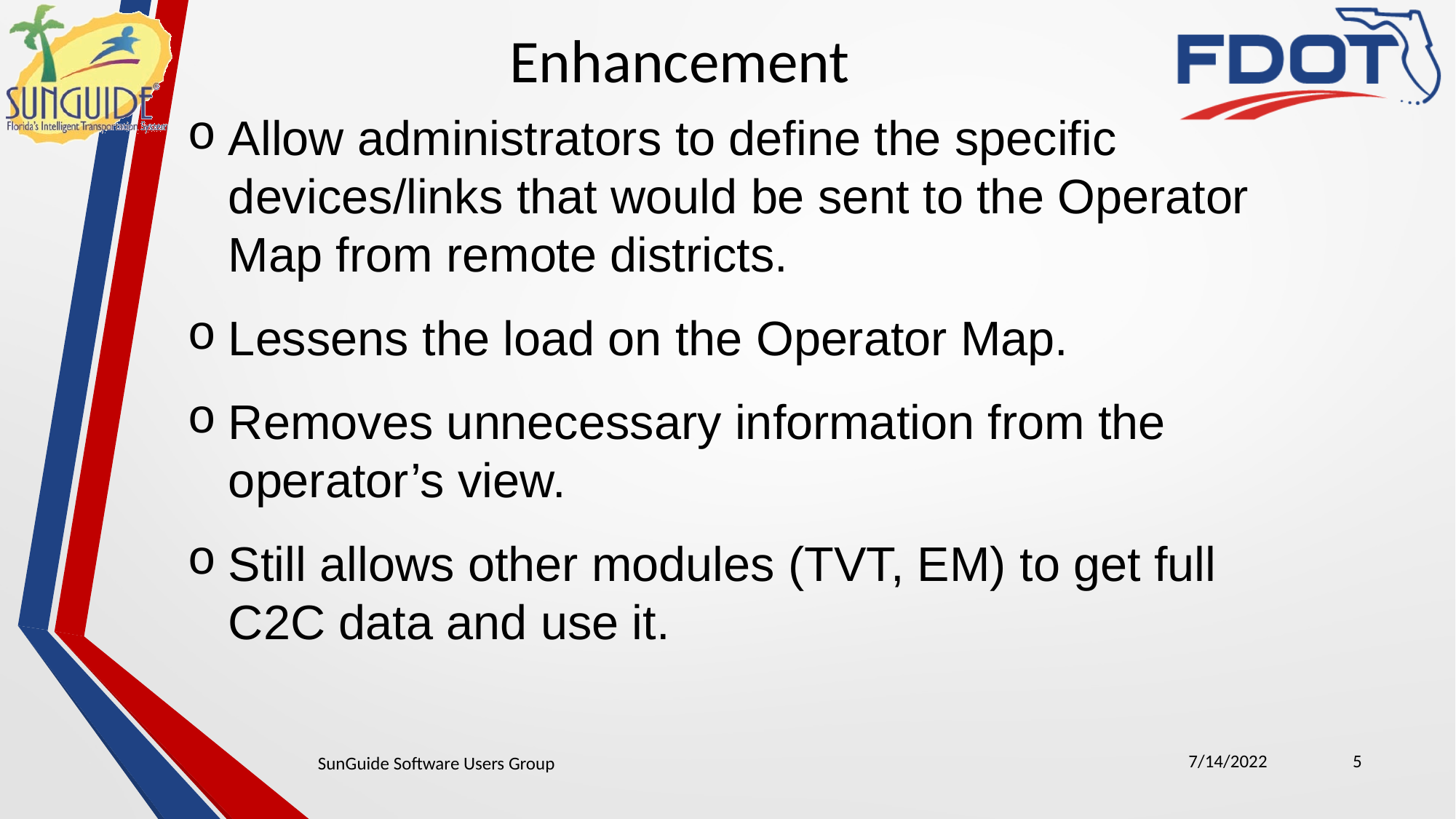

Enhancement
Allow administrators to define the specific devices/links that would be sent to the Operator Map from remote districts.

Lessens the load on the Operator Map.

Removes unnecessary information from the operator’s view.

Still allows other modules (TVT, EM) to get full C2C data and use it.
7/14/2022
5
SunGuide Software Users Group